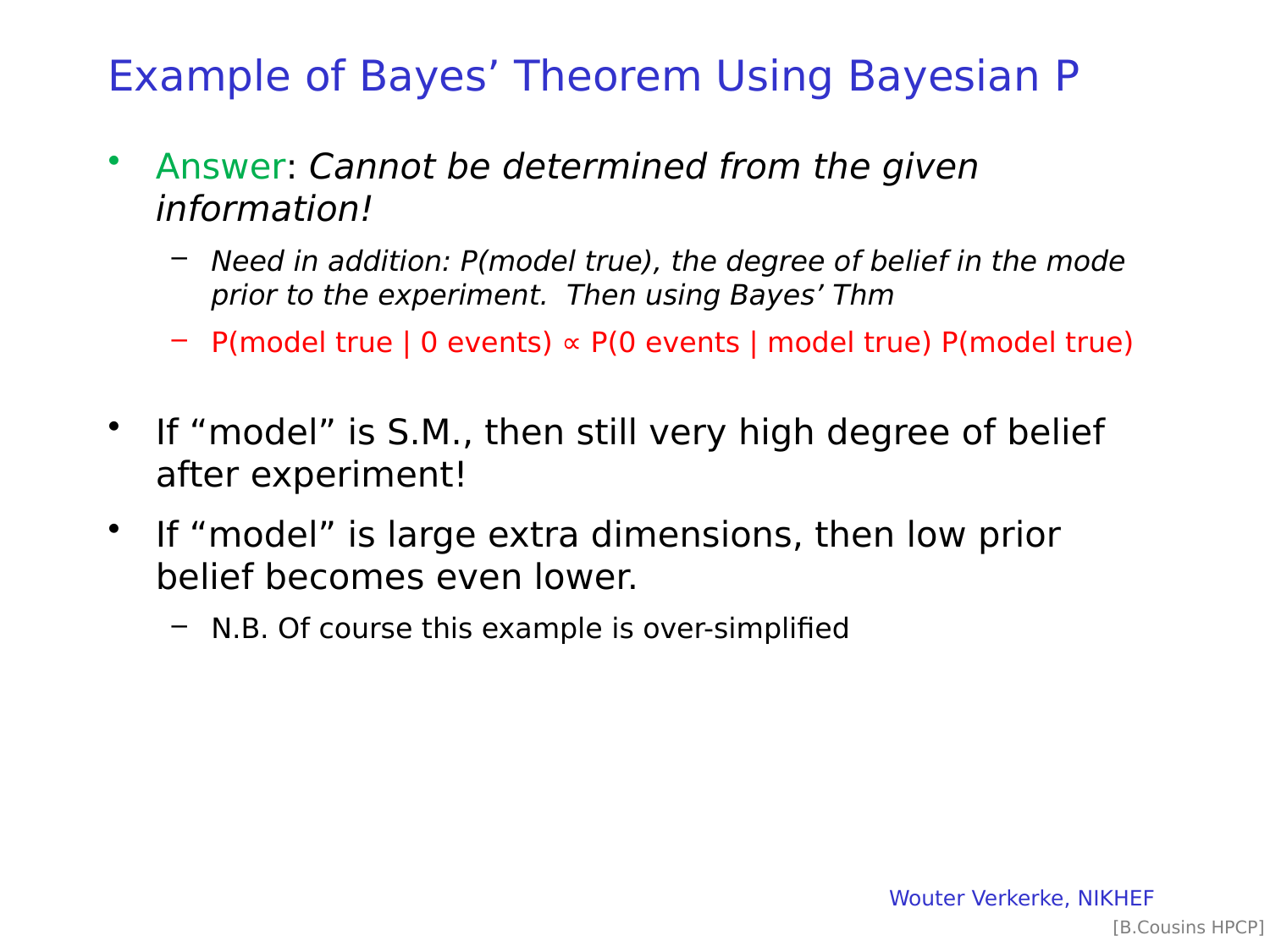

# Example of Bayes’ Theorem Using Bayesian P
Answer: Cannot be determined from the given information!
Need in addition: P(model true), the degree of belief in the mode prior to the experiment.  Then using Bayes’ Thm
P(model true | 0 events) ∝ P(0 events | model true) P(model true)
If “model” is S.M., then still very high degree of belief after experiment!
If “model” is large extra dimensions, then low prior belief becomes even lower.
N.B. Of course this example is over-simplified
Wouter Verkerke, NIKHEF
[B.Cousins HPCP]